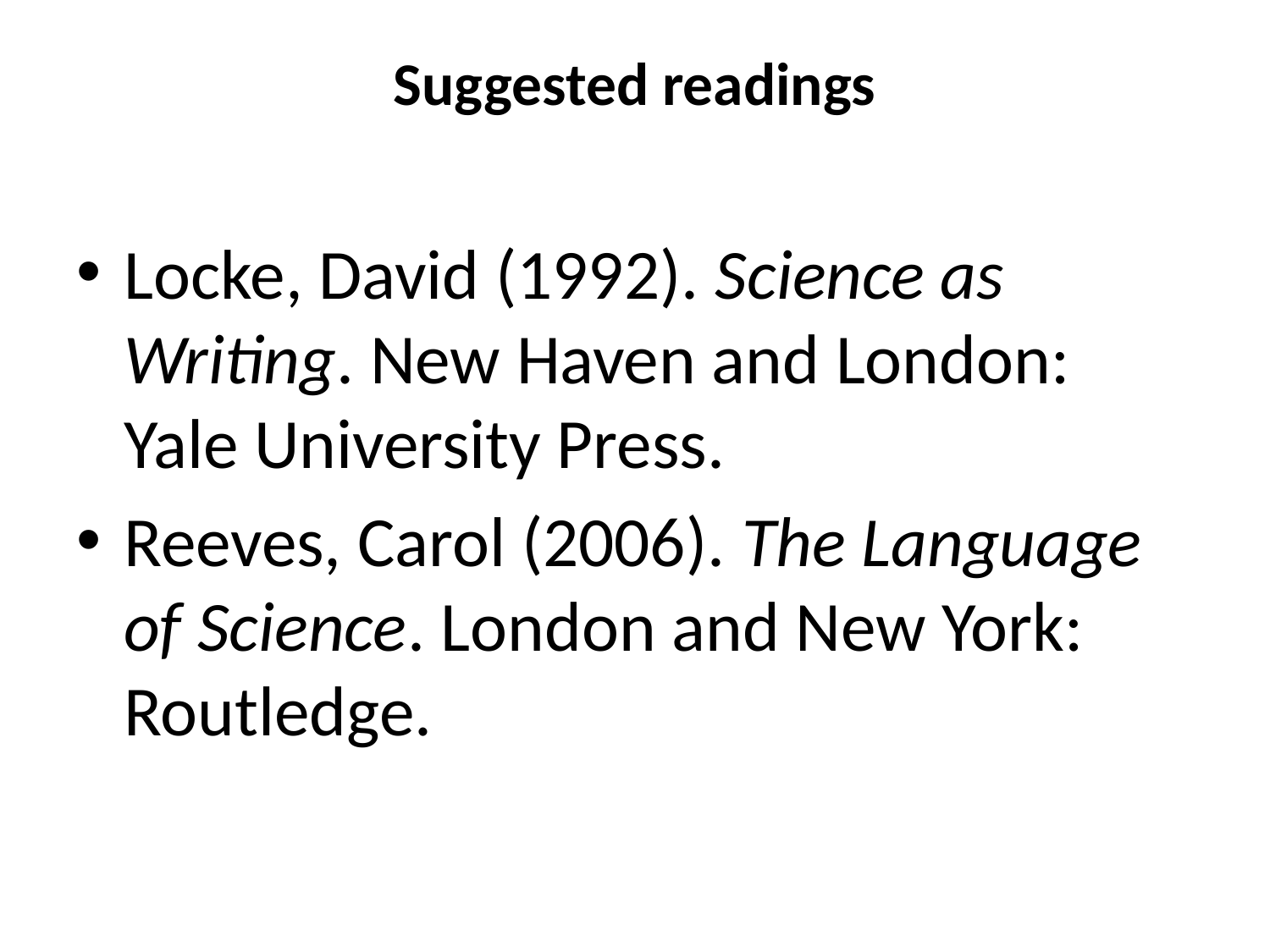

# Suggested readings
Locke, David (1992). Science as Writing. New Haven and London: Yale University Press.
Reeves, Carol (2006). The Language of Science. London and New York: Routledge.